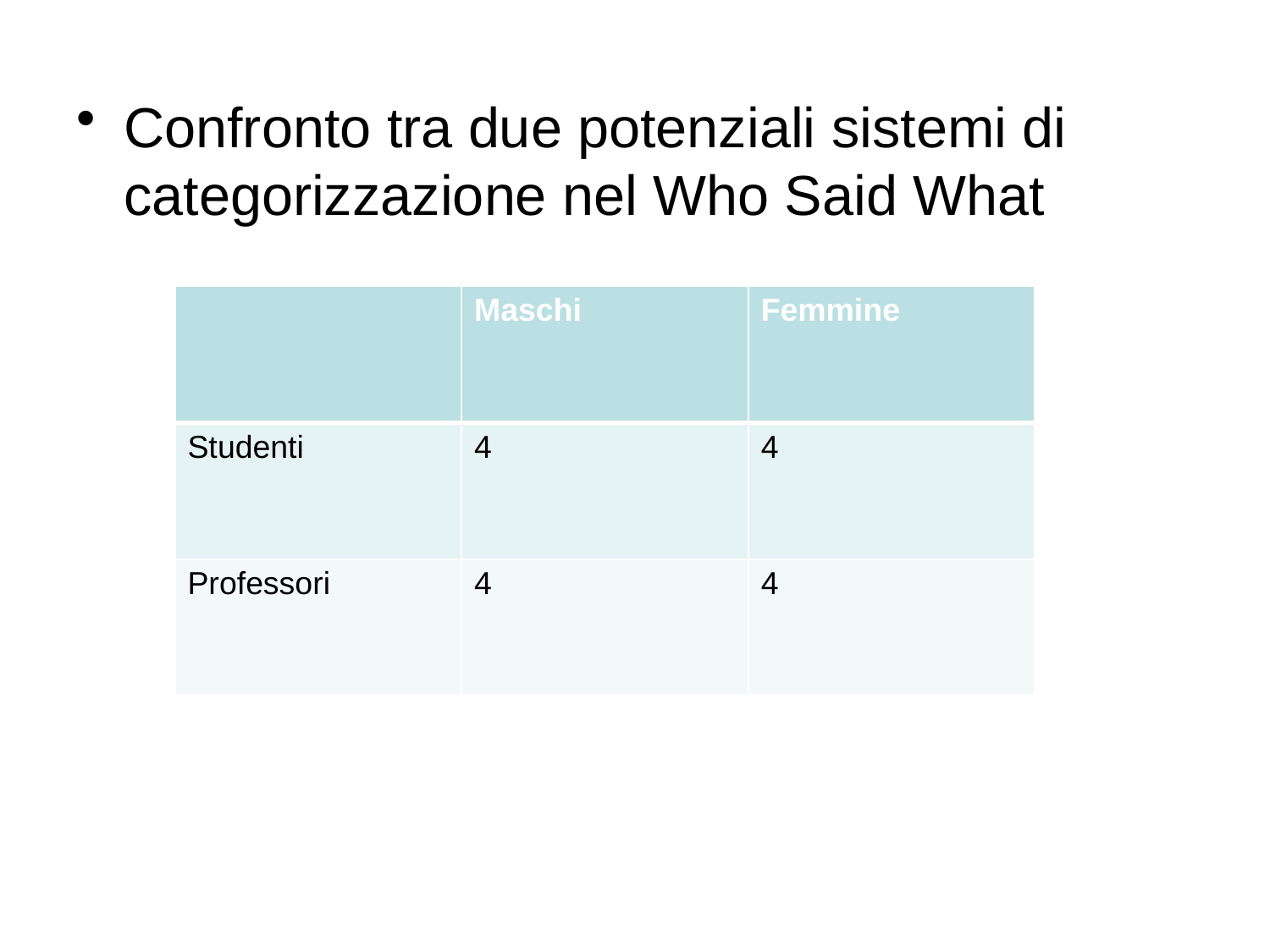

Confronto tra due potenziali sistemi di categorizzazione nel Who Said What

|  | Maschi | Femmine |
| --- | --- | --- |
| Studenti | 4 | 4 |
| Professori | 4 | 4 |